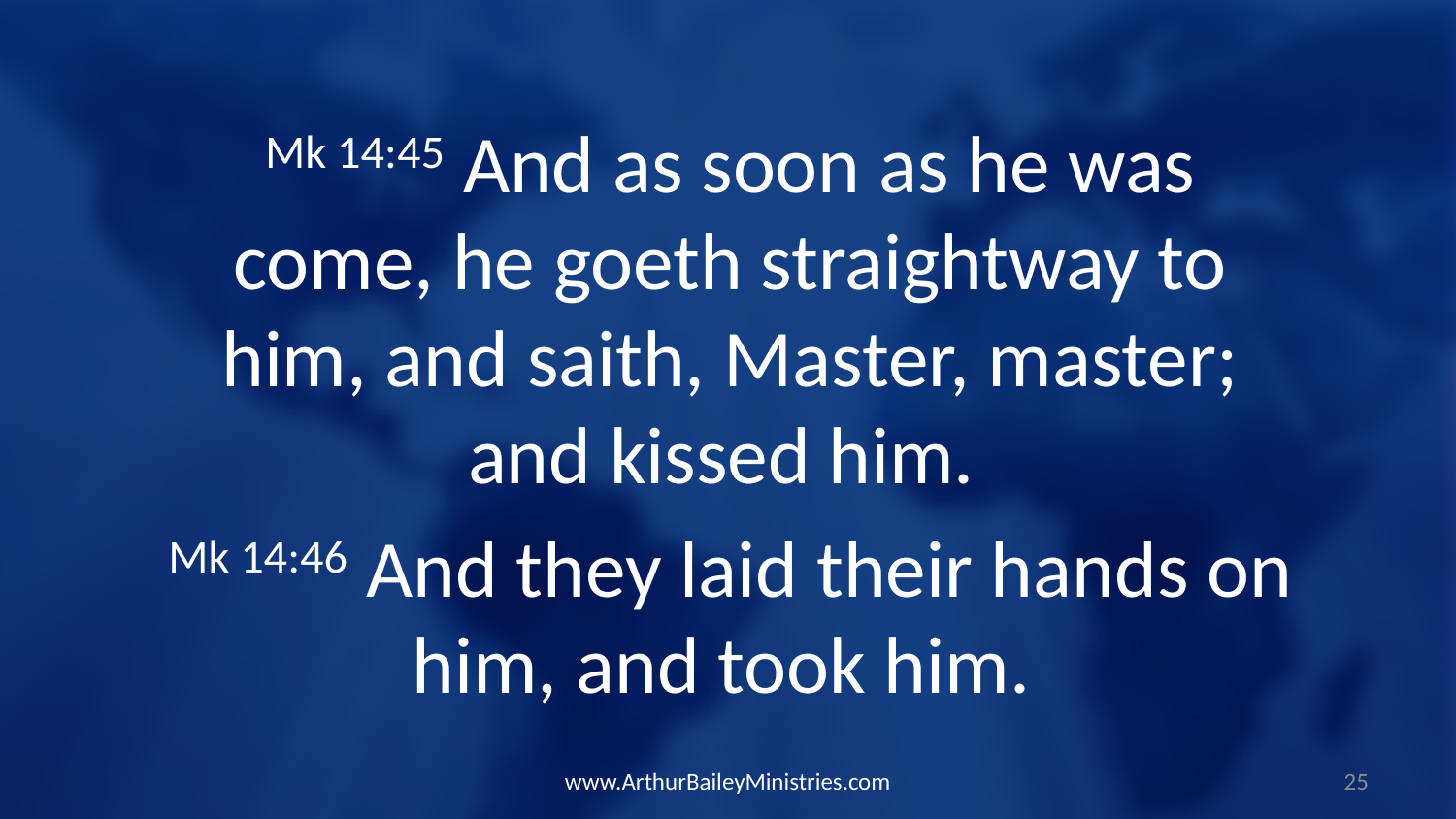

Mk 14:45 And as soon as he was come, he goeth straightway to him, and saith, Master, master; and kissed him.
Mk 14:46 And they laid their hands on him, and took him.
www.ArthurBaileyMinistries.com
25